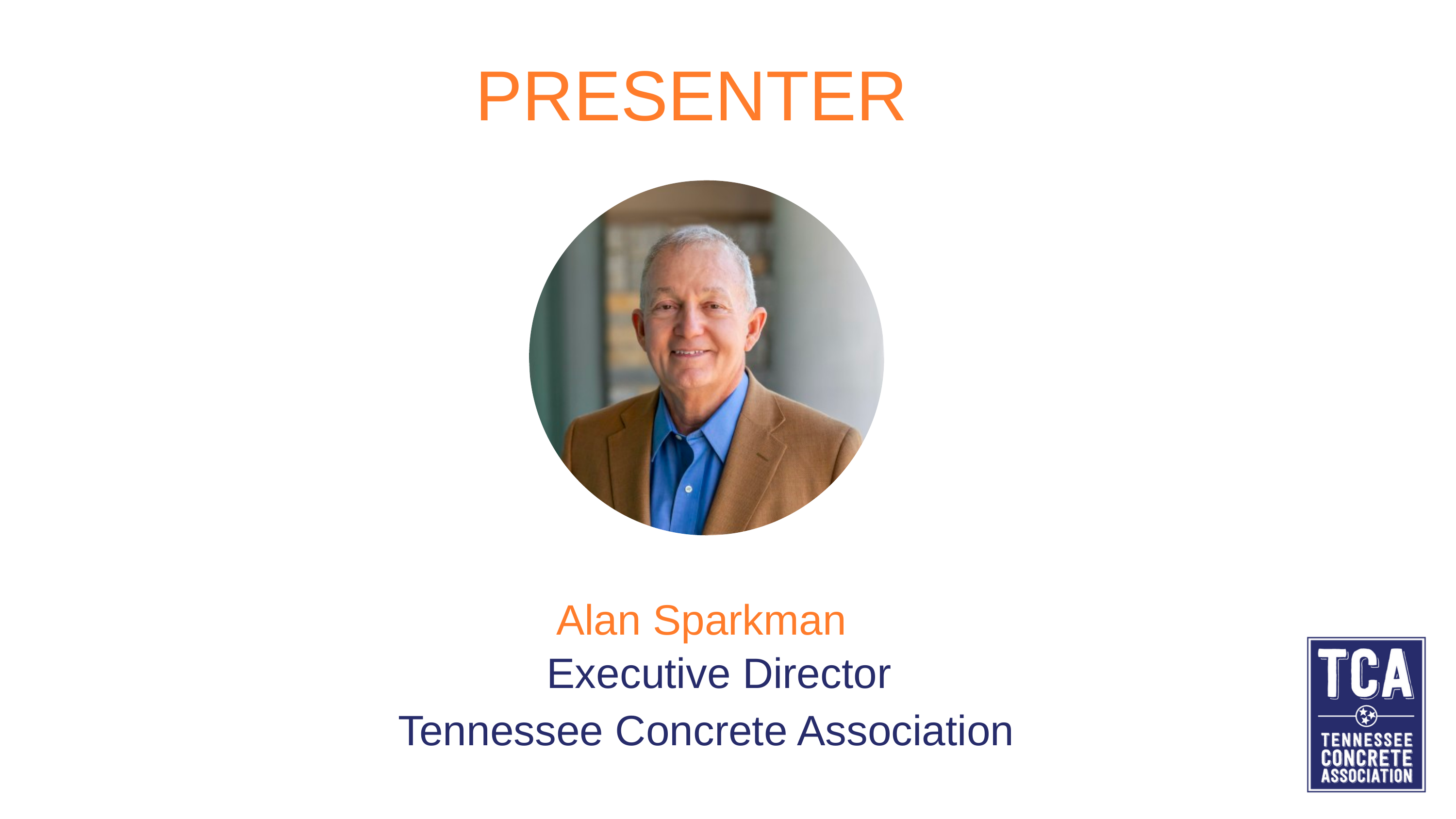

PRESENTER

Alan Sparkman
Executive Director

Tennessee Concrete Association